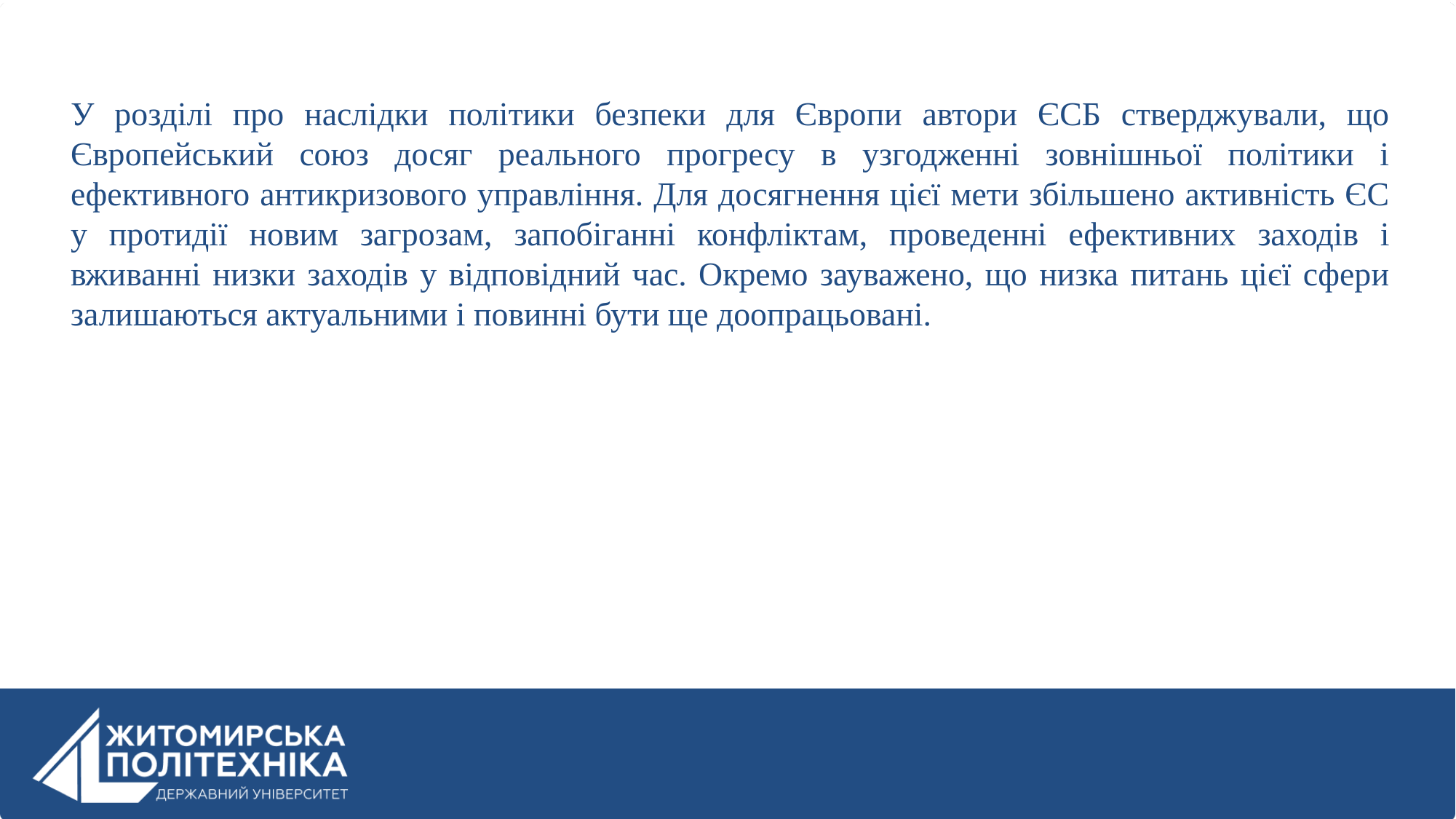

У розділі про наслідки політики безпеки для Європи автори ЄСБ стверджували, що Європейський союз досяг реального прогресу в узгодженні зовнішньої політики і ефективного антикризового управління. Для досягнення цієї мети збільшено активність ЄС у протидії новим загрозам, запобіганні конфліктам, проведенні ефективних заходів і вживанні низки заходів у відповідний час. Окремо зауважено, що низка питань цієї сфери залишаються актуальними і повинні бути ще доопрацьовані.